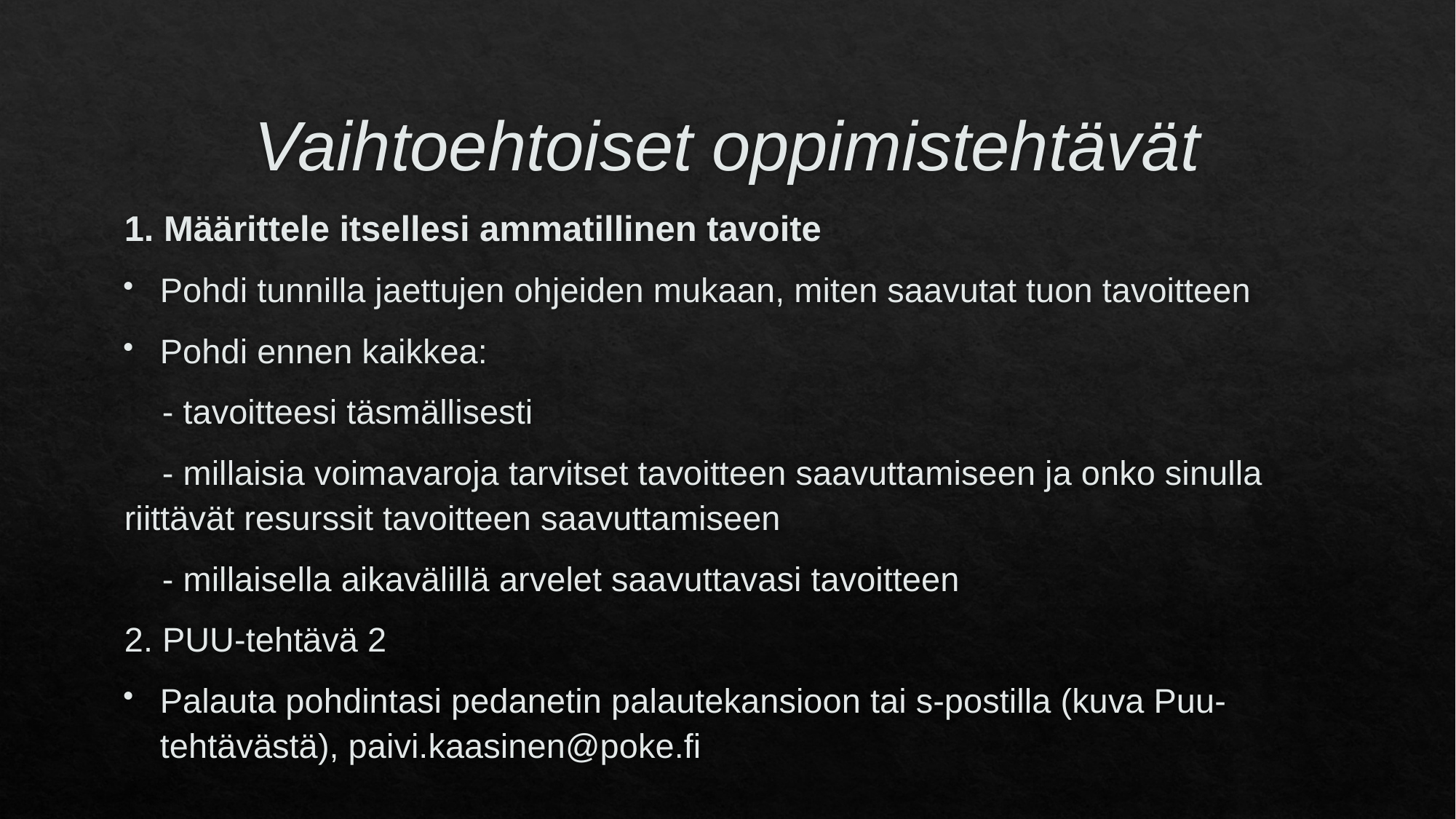

# Vaihtoehtoiset oppimistehtävät
1. Määrittele itsellesi ammatillinen tavoite
Pohdi tunnilla jaettujen ohjeiden mukaan, miten saavutat tuon tavoitteen
Pohdi ennen kaikkea:
    - tavoitteesi täsmällisesti
    - millaisia voimavaroja tarvitset tavoitteen saavuttamiseen ja onko sinulla riittävät resurssit tavoitteen saavuttamiseen
    - millaisella aikavälillä arvelet saavuttavasi tavoitteen
2. PUU-tehtävä 2
Palauta pohdintasi pedanetin palautekansioon tai s-postilla (kuva Puu-tehtävästä), paivi.kaasinen@poke.fi